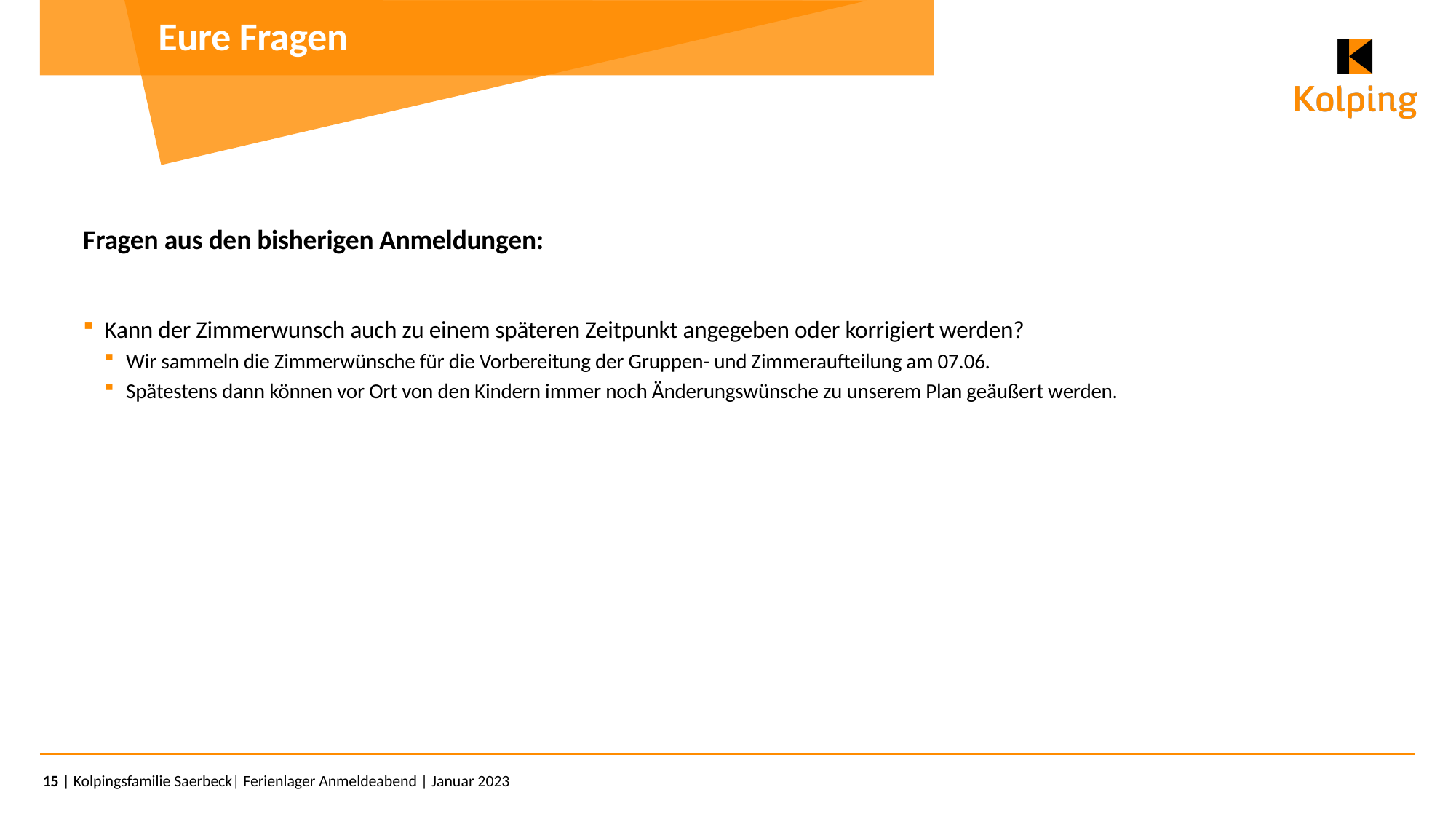

# Eure Fragen
Fragen aus den bisherigen Anmeldungen:

Kann der Zimmerwunsch auch zu einem späteren Zeitpunkt angegeben oder korrigiert werden?
Wir sammeln die Zimmerwünsche für die Vorbereitung der Gruppen- und Zimmeraufteilung am 07.06.
Spätestens dann können vor Ort von den Kindern immer noch Änderungswünsche zu unserem Plan geäußert werden.

15
| Kolpingsfamilie Saerbeck| Ferienlager Anmeldeabend | Januar 2023